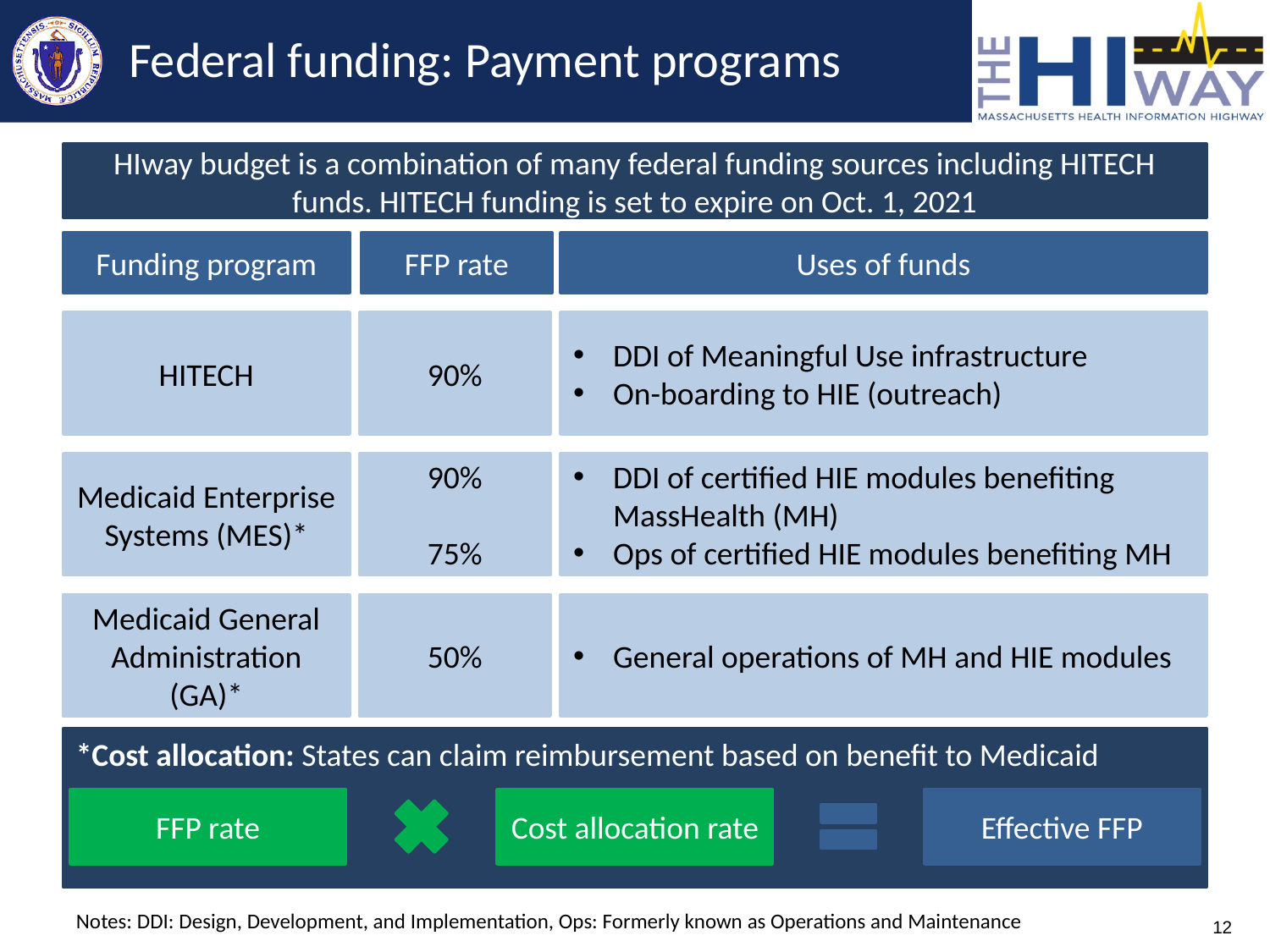

# Federal funding: Payment programs
HIway budget is a combination of many federal funding sources including HITECH funds. HITECH funding is set to expire on Oct. 1, 2021
Funding program
FFP rate
Uses of funds
HITECH
90%
DDI of Meaningful Use infrastructure
On-boarding to HIE (outreach)
Medicaid Enterprise Systems (MES)*
90%

75%
DDI of certified HIE modules benefiting MassHealth (MH)
Ops of certified HIE modules benefiting MH
Medicaid General Administration (GA)*
50%
General operations of MH and HIE modules
*Cost allocation: States can claim reimbursement based on benefit to Medicaid

FFP rate

Cost allocation rate

Effective FFP
Notes: DDI: Design, Development, and Implementation, Ops: Formerly known as Operations and Maintenance
12